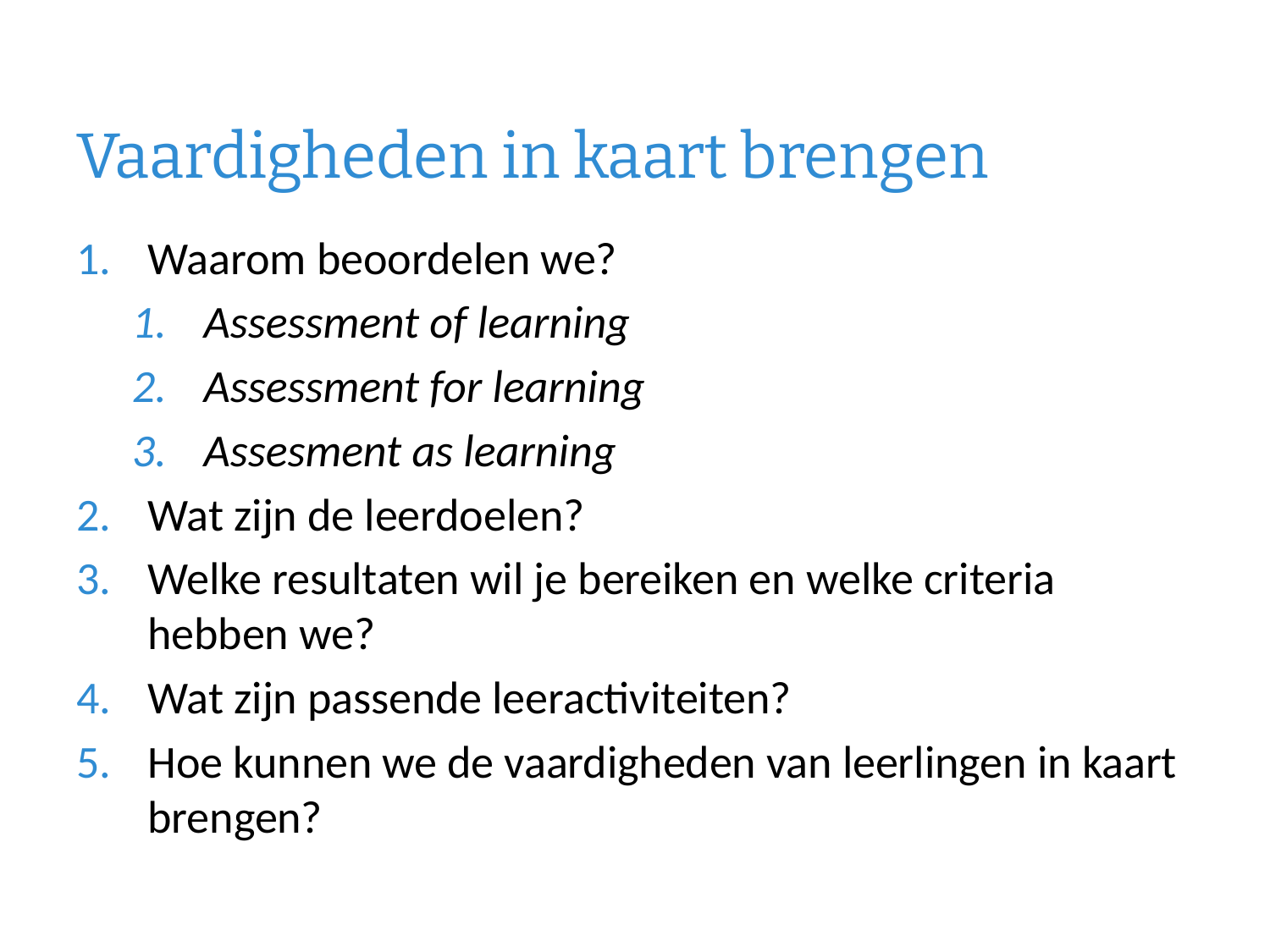

# Vaardigheden in kaart brengen
Waarom beoordelen we?
Assessment of learning
Assessment for learning
Assesment as learning
Wat zijn de leerdoelen?
Welke resultaten wil je bereiken en welke criteria hebben we?
Wat zijn passende leeractiviteiten?
Hoe kunnen we de vaardigheden van leerlingen in kaart brengen?
38